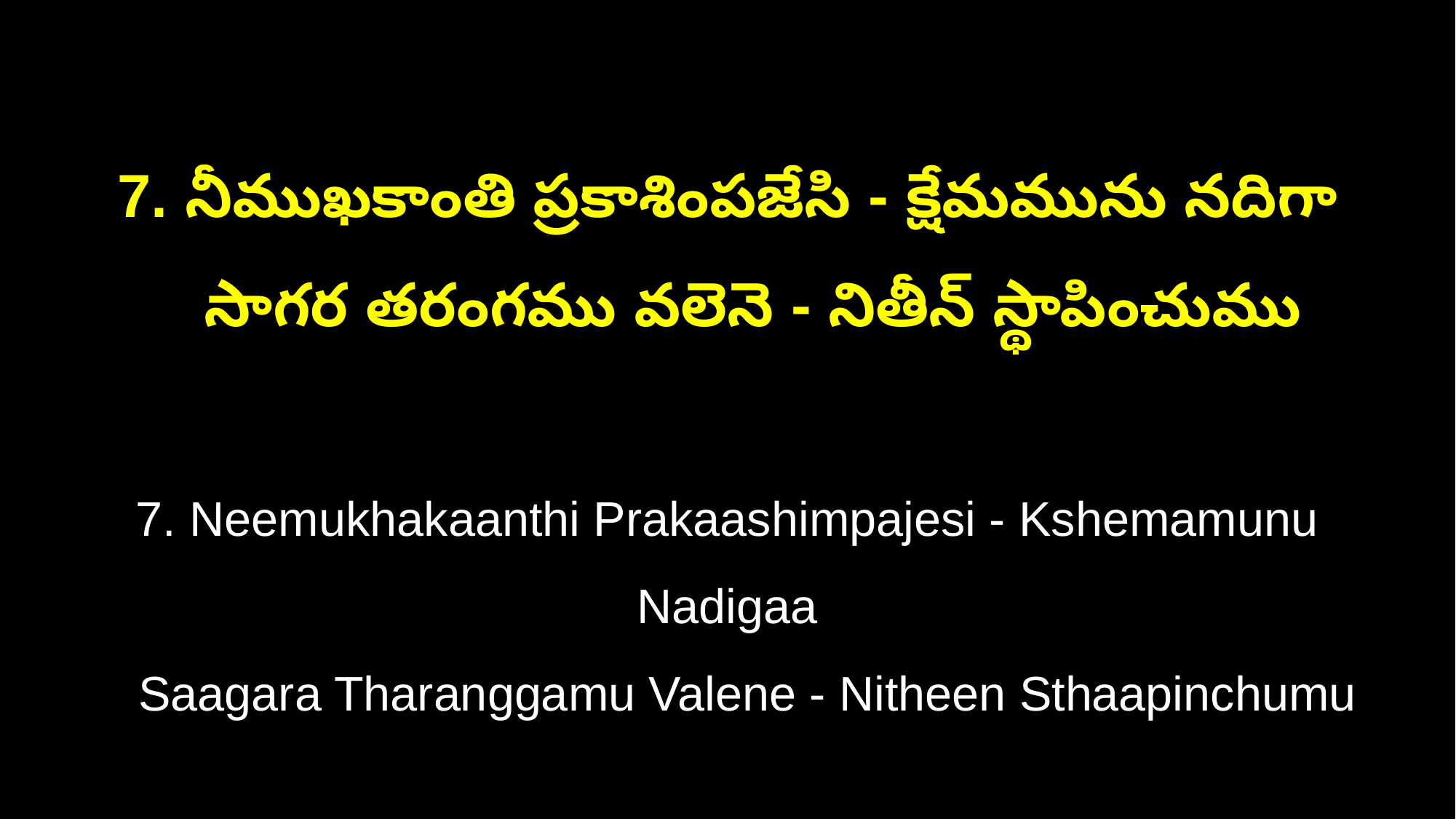

7. నీముఖకాంతి ప్రకాశింపజేసి - క్షేమమును నదిగా
   సాగర తరంగము వలెనె - నితీన్ స్థాపించుము
7. Neemukhakaanthi Prakaashimpajesi - Kshemamunu Nadigaa
   Saagara Tharanggamu Valene - Nitheen Sthaapinchumu